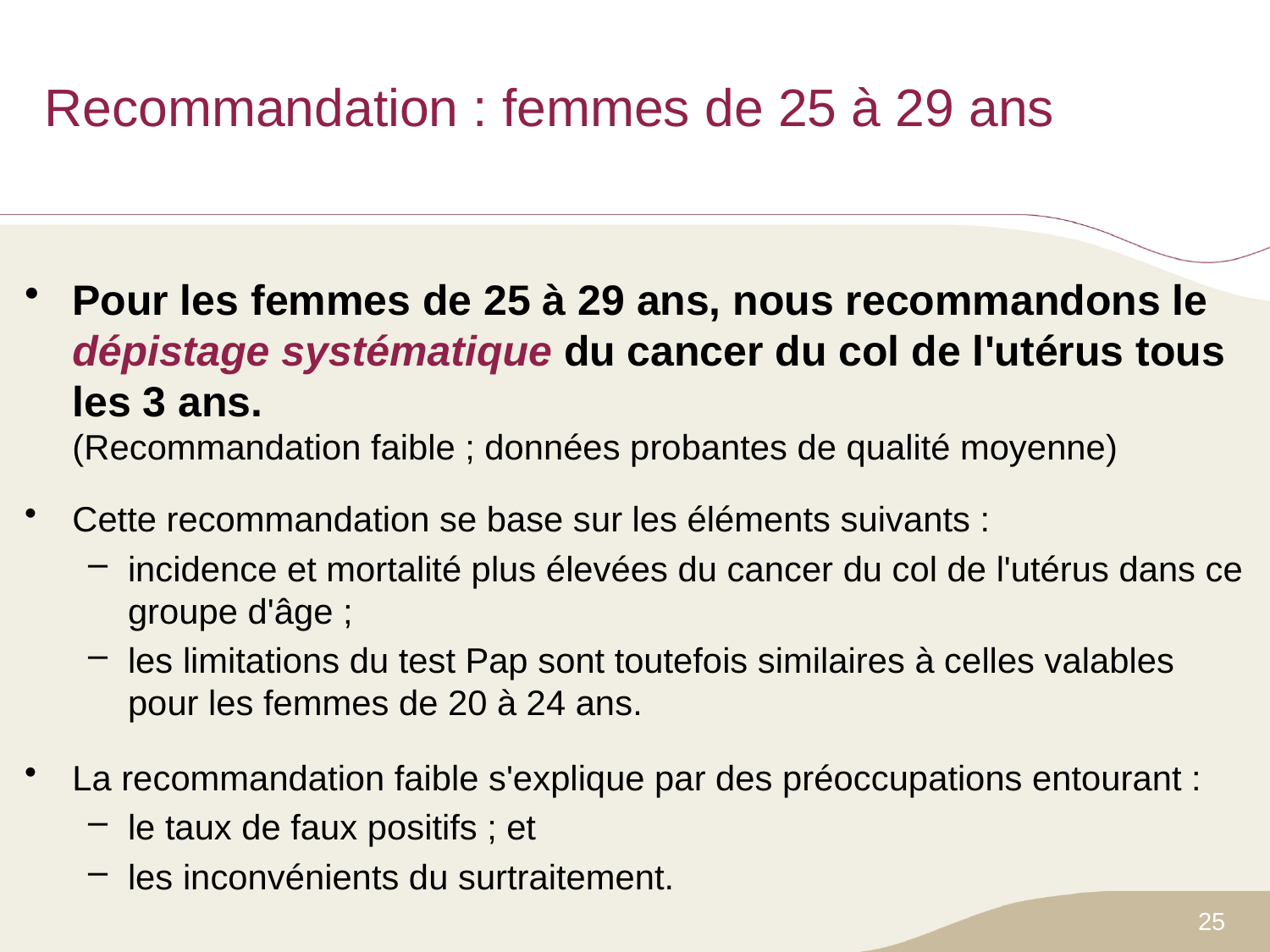

# Recommandation : femmes de 25 à 29 ans
Pour les femmes de 25 à 29 ans, nous recommandons le dépistage systématique du cancer du col de l'utérus tous les 3 ans.
(Recommandation faible ; données probantes de qualité moyenne)

Cette recommandation se base sur les éléments suivants :
incidence et mortalité plus élevées du cancer du col de l'utérus dans ce groupe d'âge ;
les limitations du test Pap sont toutefois similaires à celles valables pour les femmes de 20 à 24 ans.

La recommandation faible s'explique par des préoccupations entourant :
le taux de faux positifs ; et
les inconvénients du surtraitement.
25